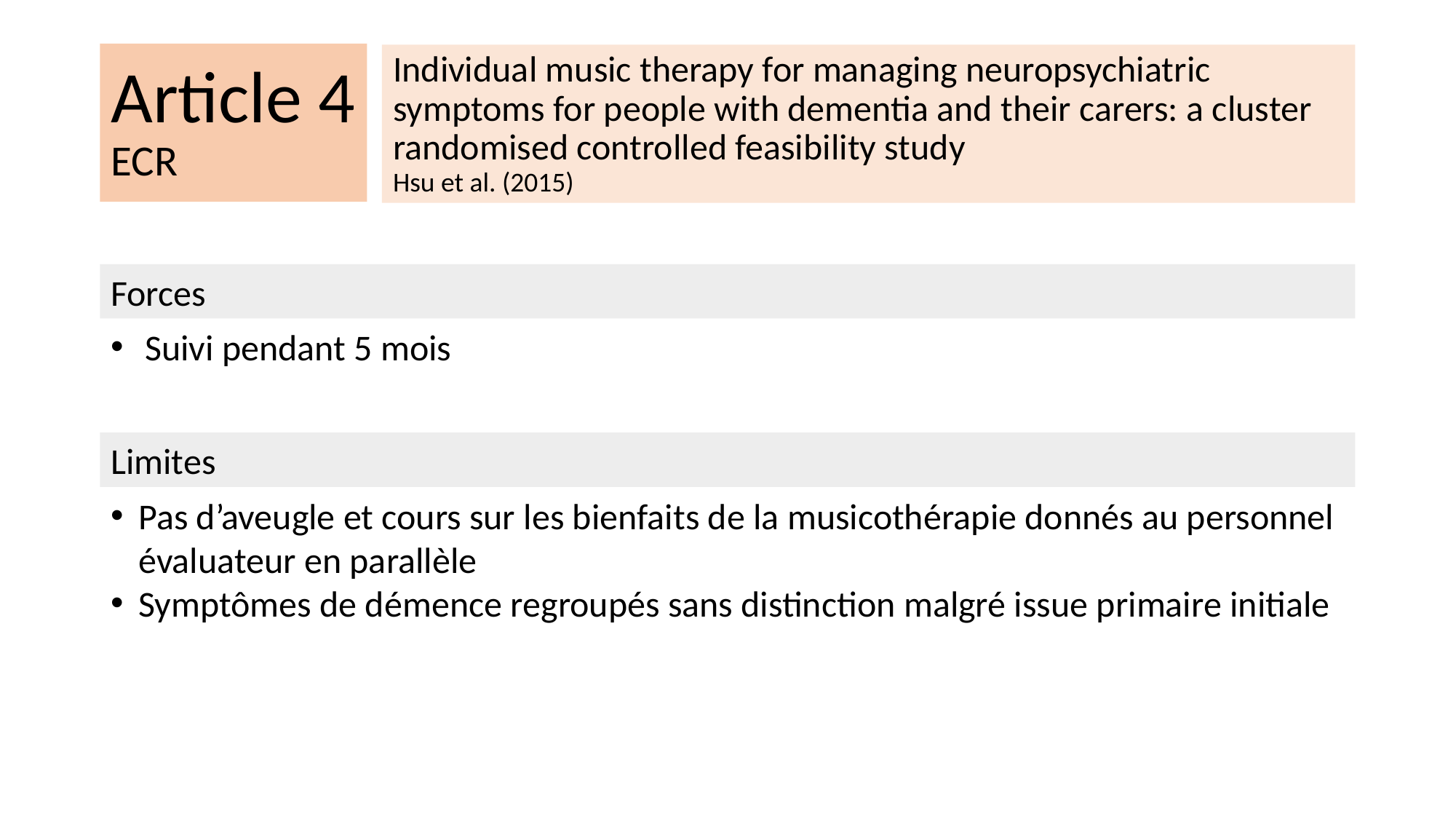

Article 4
ECR
Article 4
ECR
# Individual music therapy for managing neuropsychiatric symptoms for people with dementia and their carers: a cluster randomised controlled feasibility study Hsu et al. (2015)
Individual music therapy for managing neuropsychiatric symptoms for people with dementia and their carers: a cluster randomised controlled feasibility study
Hsu et al. (2015)
Forces
Suivi pendant 5 mois
Limites
Pas d’aveugle et cours sur les bienfaits de la musicothérapie donnés au personnel évaluateur en parallèle
Symptômes de démence regroupés sans distinction malgré issue primaire initiale